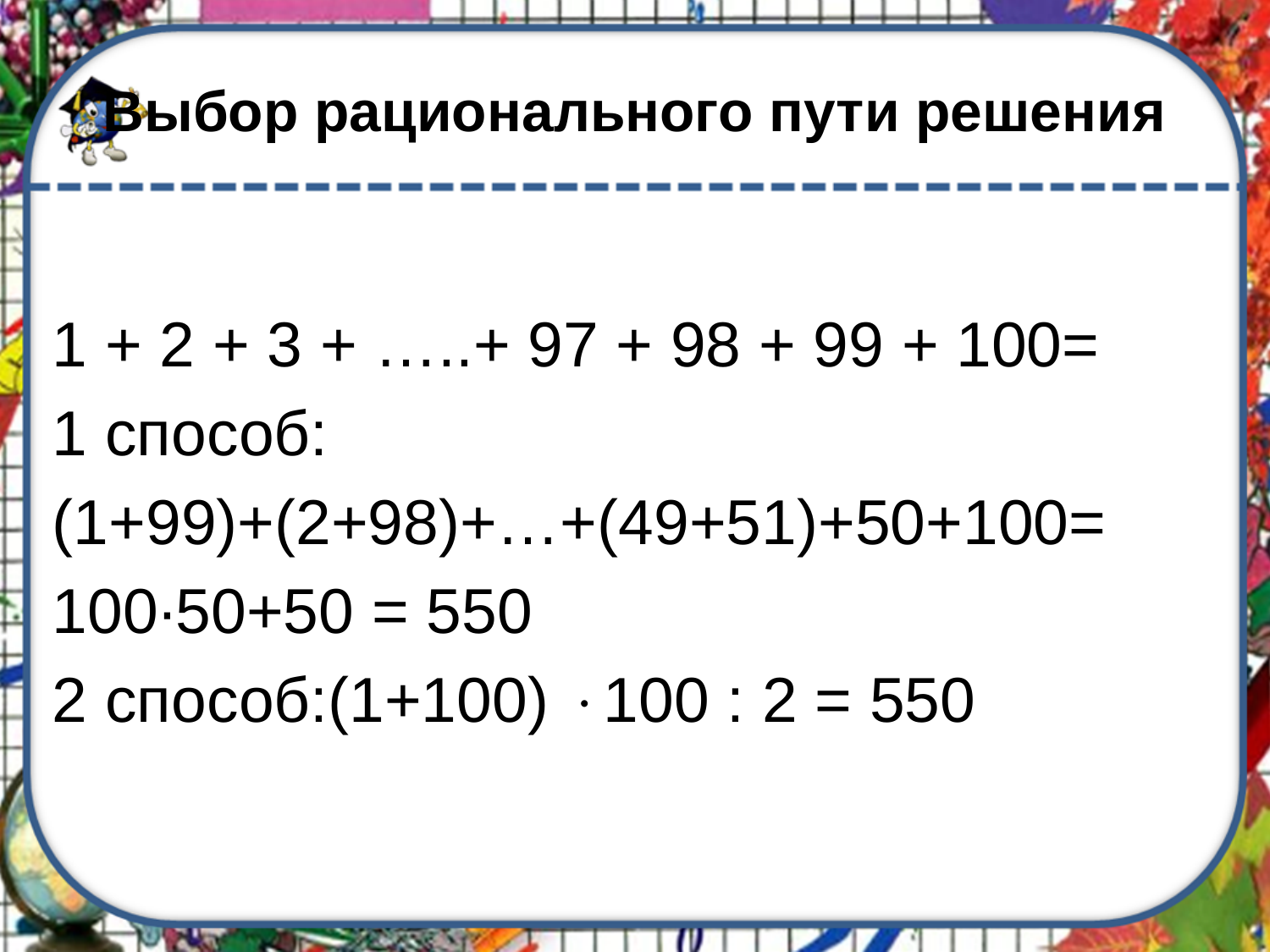

# Выбор рационального пути решения
1 + 2 + 3 + …..+ 97 + 98 + 99 + 100=
1 способ:
(1+99)+(2+98)+…+(49+51)+50+100=
100∙50+50 = 550
2 способ:(1+100) ⋅100 : 2 = 550